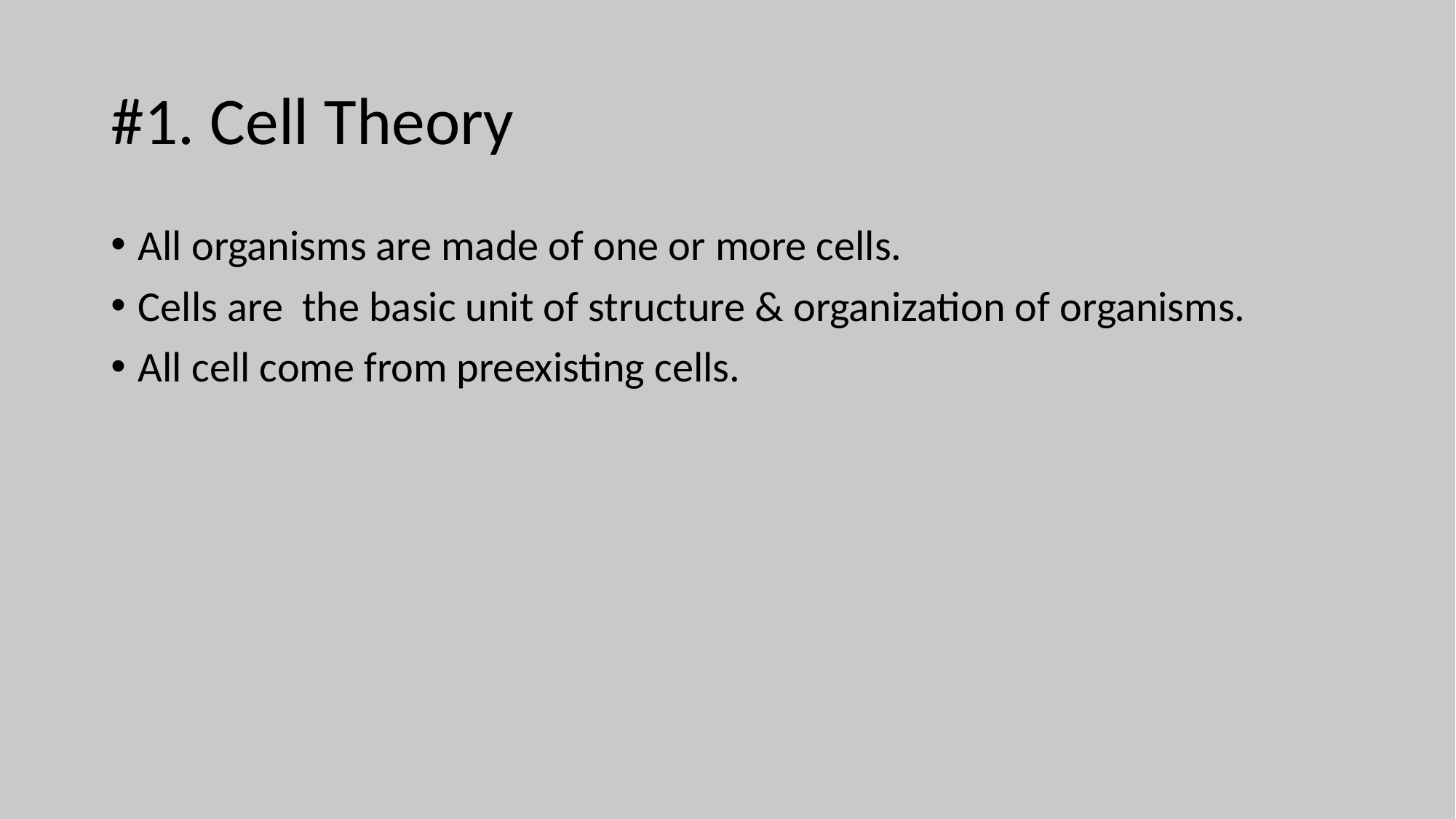

# #1. Cell Theory
All organisms are made of one or more cells.
Cells are  the basic unit of structure & organization of organisms.
All cell come from preexisting cells.